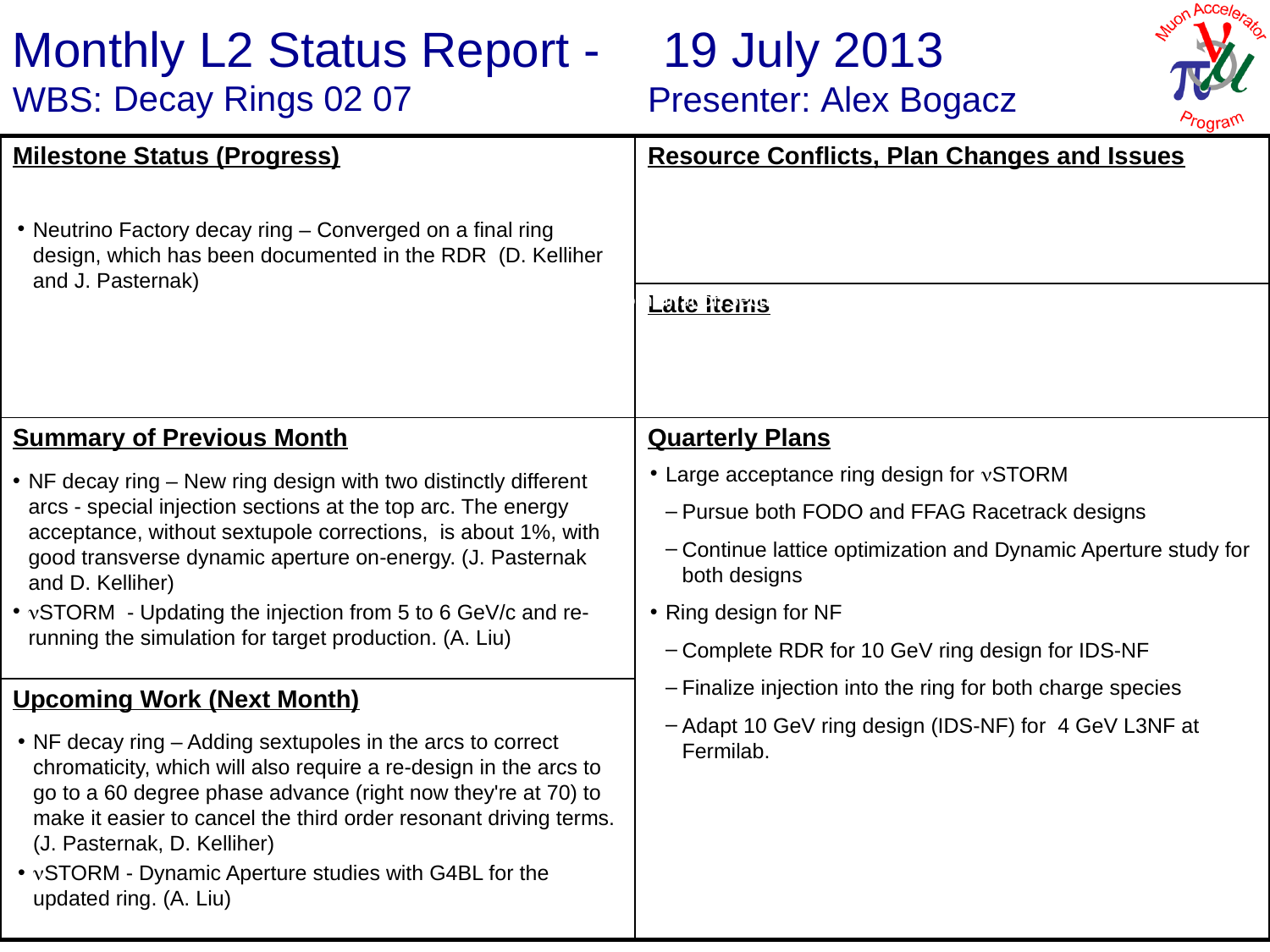

19 July 2013
Alex Bogacz
Decay Rings 02 07
Neutrino Factory decay ring – Converged on a final ring design, which has been documented in the RDR  (D. Kelliher and J. Pasternak)
νSTORM Ring with Beam Combination Section

Large acceptance ring design for νSTORM
Pursue both FODO and FFAG Racetrack designs
Continue lattice optimization and Dynamic Aperture study for both designs
Ring design for NF
Complete RDR for 10 GeV ring design for IDS-NF
Finalize injection into the ring for both charge species
Adapt 10 GeV ring design (IDS-NF) for  4 GeV L3NF at Fermilab.

NF decay ring – New ring design with two distinctly different arcs - special injection sections at the top arc. The energy acceptance, without sextupole corrections,  is about 1%, with good transverse dynamic aperture on-energy. (J. Pasternak and D. Kelliher)
νSTORM  - Updating the injection from 5 to 6 GeV/c and re-running the simulation for target production. (A. Liu)
NF decay ring – Adding sextupoles in the arcs to correct chromaticity, which will also require a re-design in the arcs to go to a 60 degree phase advance (right now they're at 70) to make it easier to cancel the third order resonant driving terms. (J. Pasternak, D. Kelliher)
νSTORM - Dynamic Aperture studies with G4BL for the updated ring. (A. Liu)